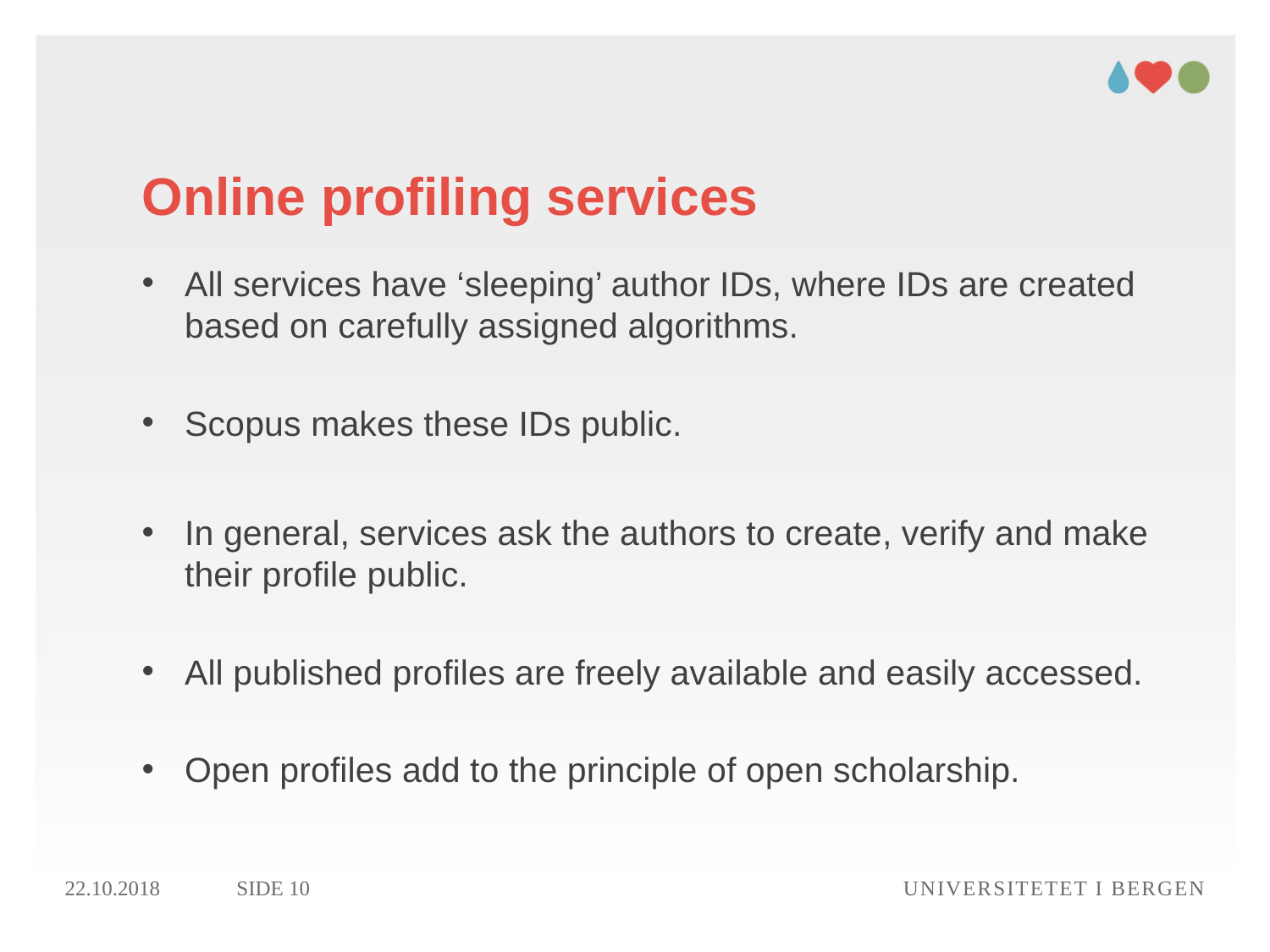

# Online profiling services
All services have ‘sleeping’ author IDs, where IDs are created based on carefully assigned algorithms.

Scopus makes these IDs public.

In general, services ask the authors to create, verify and make their profile public.

All published profiles are freely available and easily accessed.

Open profiles add to the principle of open scholarship.
22.10.2018
Side 10
Universitetet i Bergen